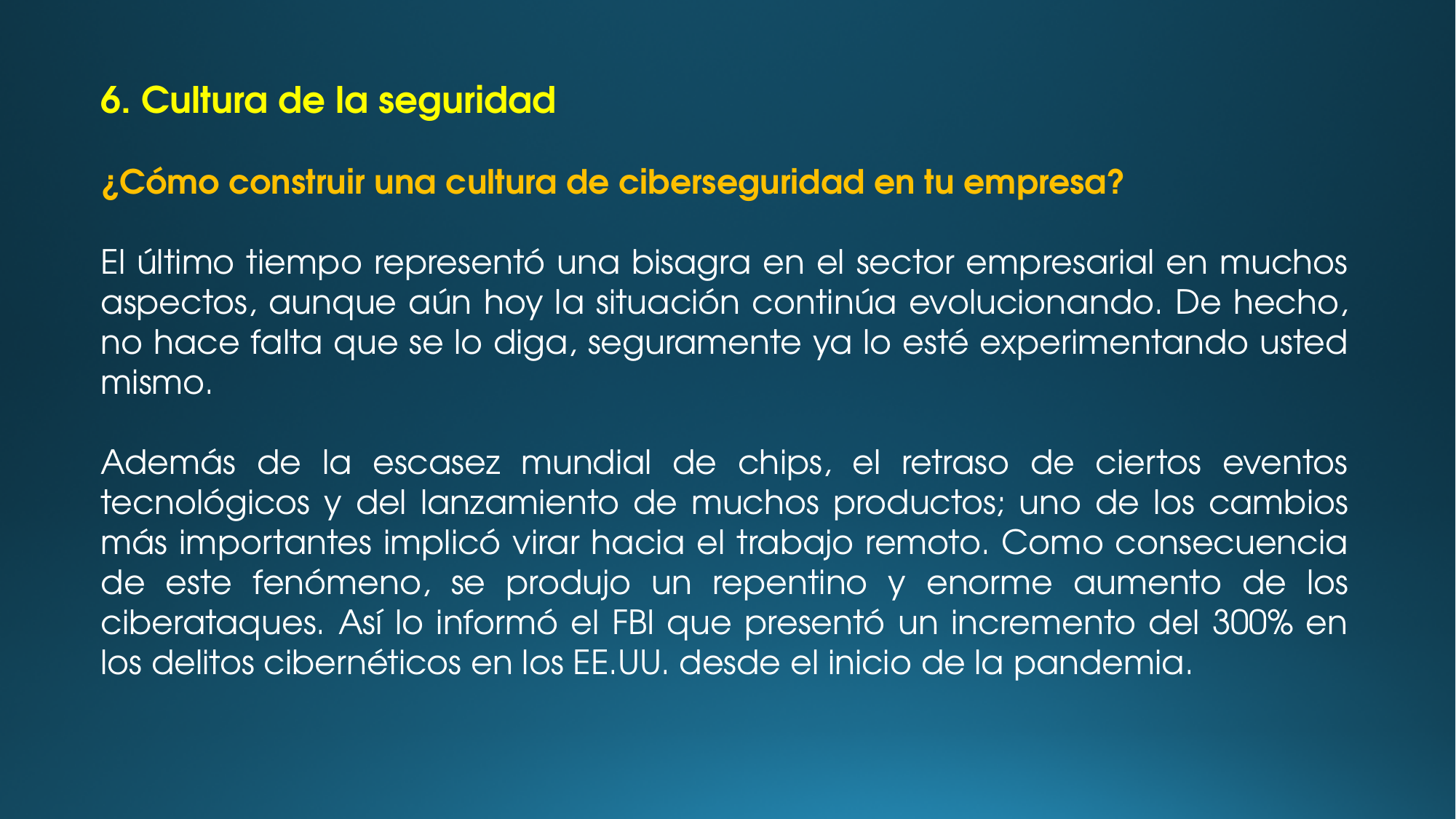

6. Cultura de la seguridad

¿Cómo construir una cultura de ciberseguridad en tu empresa?

El último tiempo representó una bisagra en el sector empresarial en muchos aspectos, aunque aún hoy la situación continúa evolucionando. De hecho, no hace falta que se lo diga, seguramente ya lo esté experimentando usted mismo.

Además de la escasez mundial de chips, el retraso de ciertos eventos tecnológicos y del lanzamiento de muchos productos; uno de los cambios más importantes implicó virar hacia el trabajo remoto. Como consecuencia de este fenómeno, se produjo un repentino y enorme aumento de los ciberataques. Así lo informó el FBI que presentó un incremento del 300% en los delitos cibernéticos en los EE.UU. desde el inicio de la pandemia.